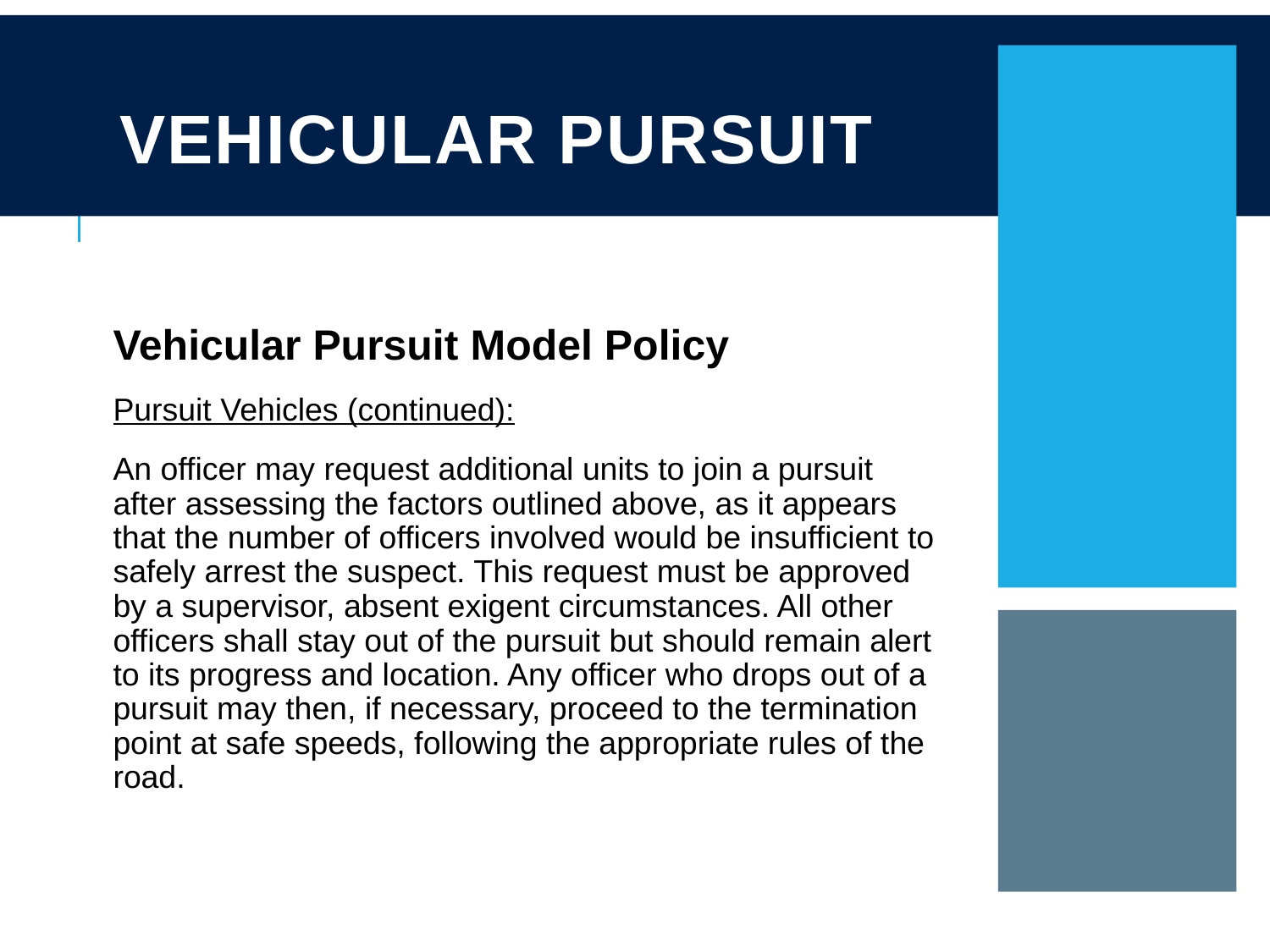

# Vehicular Pursuit
Vehicular Pursuit Model Policy
Pursuit Vehicles (continued):
An officer may request additional units to join a pursuit after assessing the factors outlined above, as it appears that the number of officers involved would be insufficient to safely arrest the suspect. This request must be approved by a supervisor, absent exigent circumstances. All other officers shall stay out of the pursuit but should remain alert to its progress and location. Any officer who drops out of a pursuit may then, if necessary, proceed to the termination point at safe speeds, following the appropriate rules of the road.